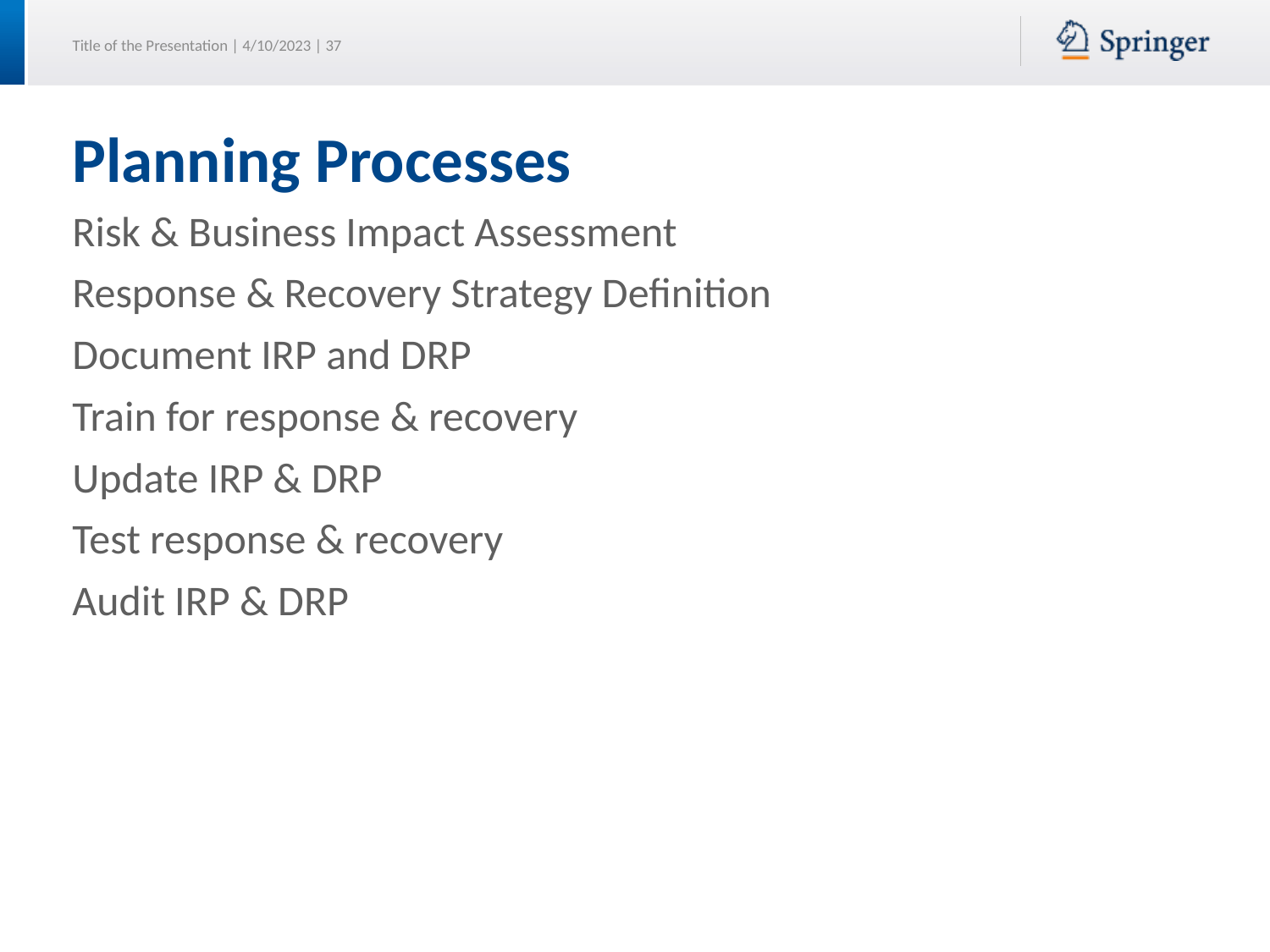

# Planning Processes
Risk & Business Impact Assessment
Response & Recovery Strategy Definition
Document IRP and DRP
Train for response & recovery
Update IRP & DRP
Test response & recovery
Audit IRP & DRP